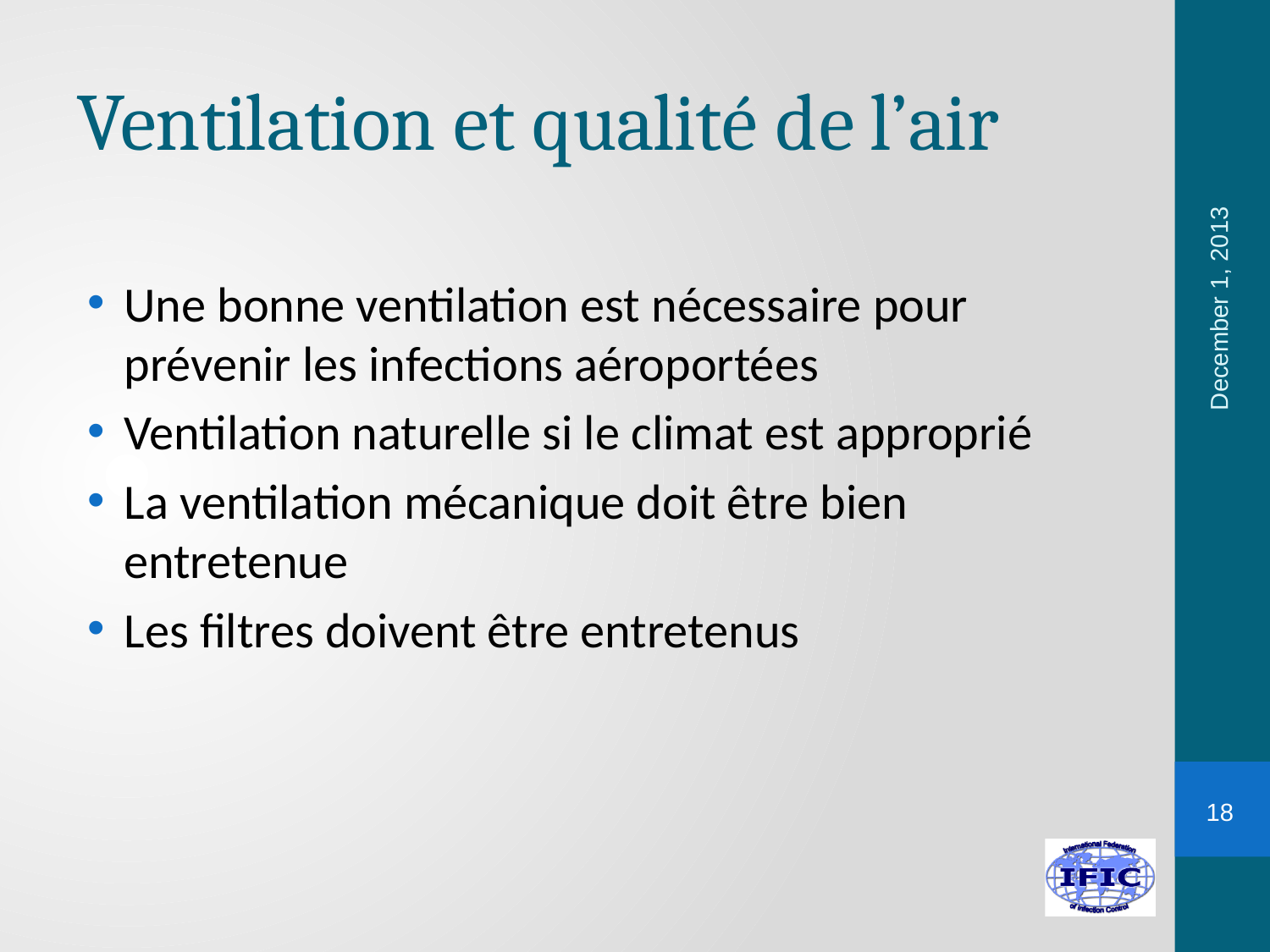

# Ventilation et qualité de l’air
December 1, 2013
Une bonne ventilation est nécessaire pour prévenir les infections aéroportées
Ventilation naturelle si le climat est approprié
La ventilation mécanique doit être bien entretenue
Les filtres doivent être entretenus
18